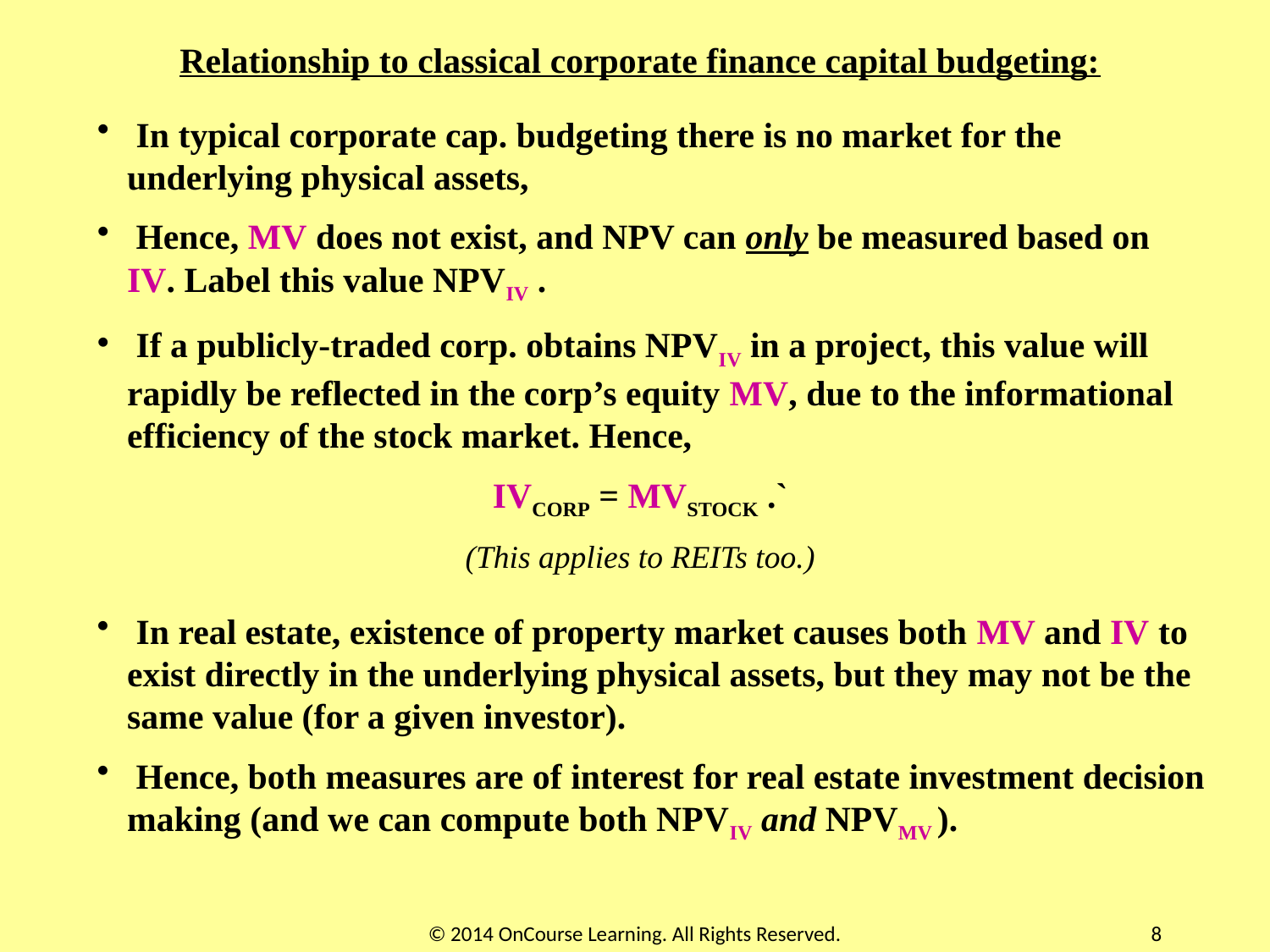

Relationship to classical corporate finance capital budgeting:
 In typical corporate cap. budgeting there is no market for the underlying physical assets,
 Hence, MV does not exist, and NPV can only be measured based on IV. Label this value NPVIV .
 If a publicly-traded corp. obtains NPVIV in a project, this value will rapidly be reflected in the corp’s equity MV, due to the informational efficiency of the stock market. Hence,
IVCORP = MVSTOCK .`
(This applies to REITs too.)
 In real estate, existence of property market causes both MV and IV to exist directly in the underlying physical assets, but they may not be the same value (for a given investor).
 Hence, both measures are of interest for real estate investment decision making (and we can compute both NPVIV and NPVMV ).
© 2014 OnCourse Learning. All Rights Reserved.
8